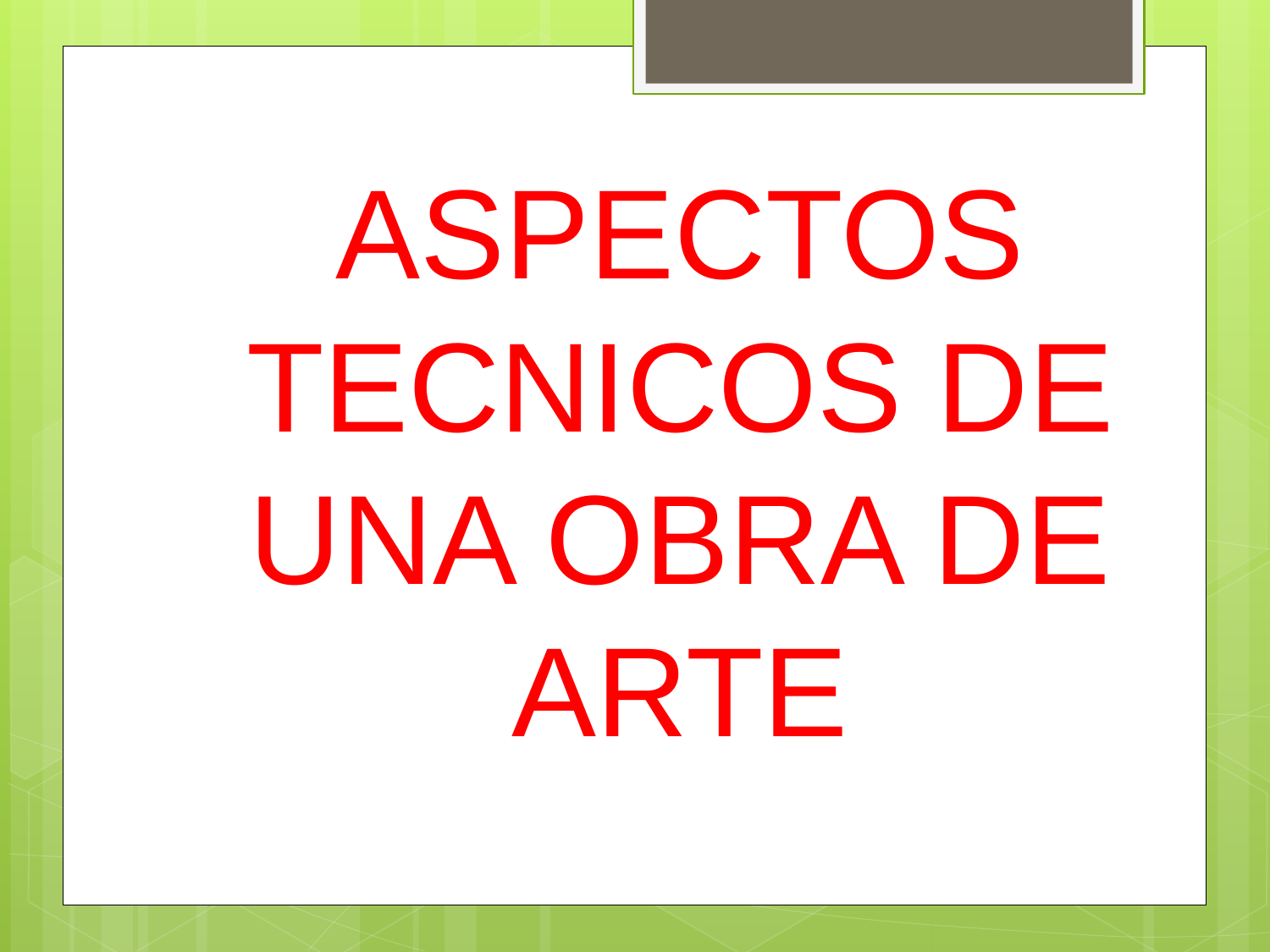

ASPECTOS TECNICOS DE UNA OBRA DE ARTE